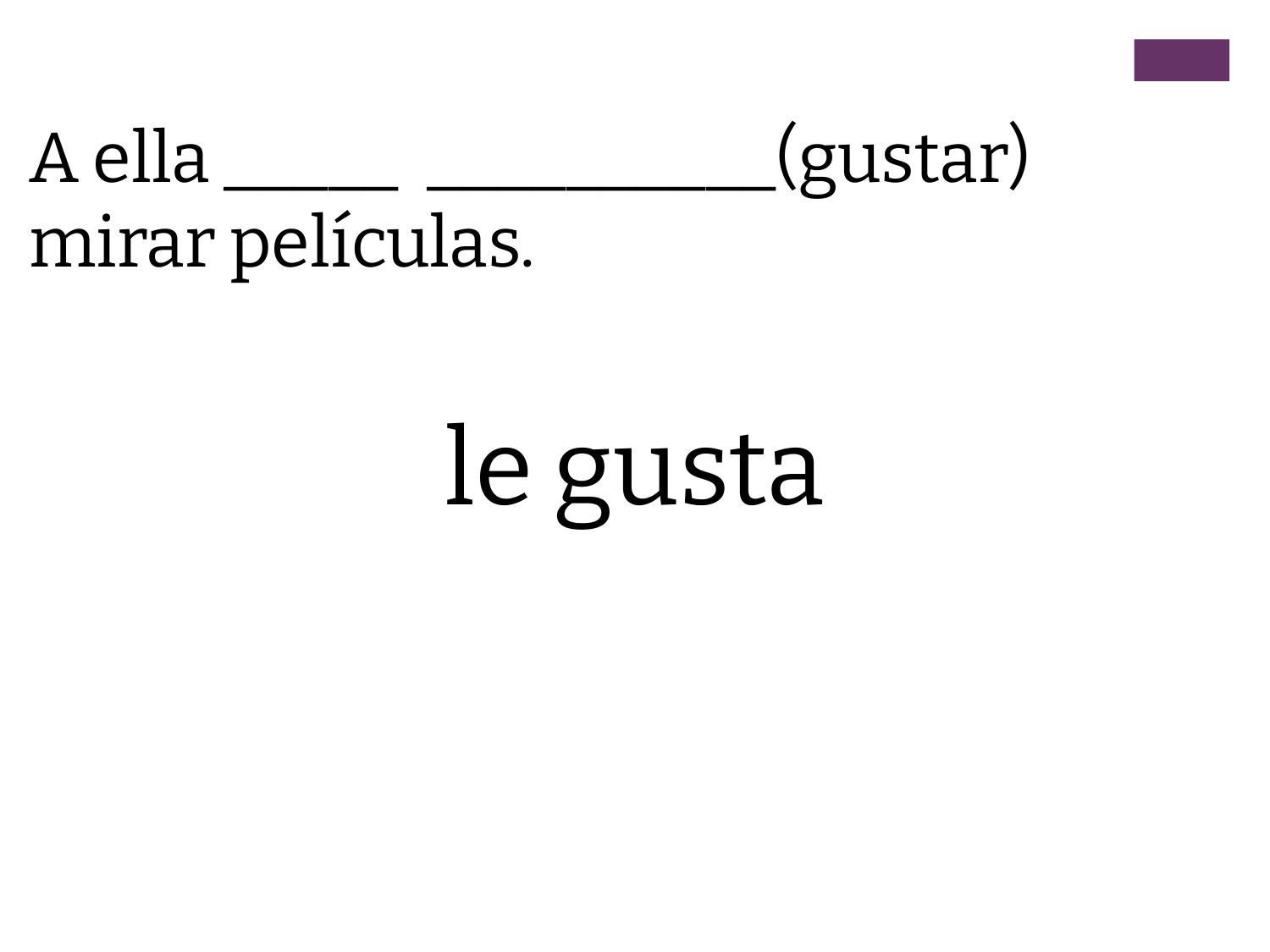

A ella _____  __________(gustar) mirar películas.
le gusta